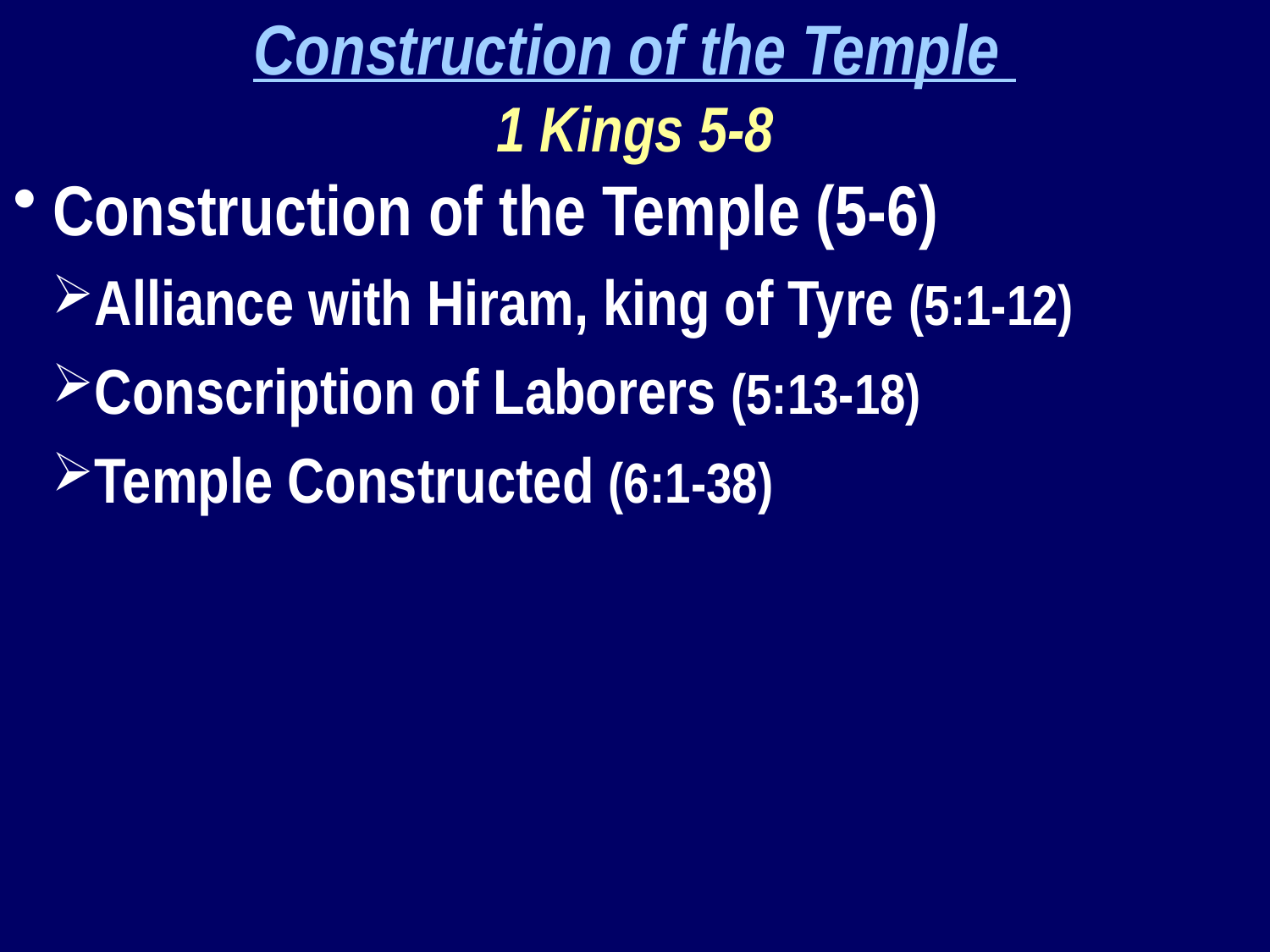

Construction of the Temple
1 Kings 5-8
Construction of the Temple (5-6)
Alliance with Hiram, king of Tyre (5:1-12)
Conscription of Laborers (5:13-18)
Temple Constructed (6:1-38)